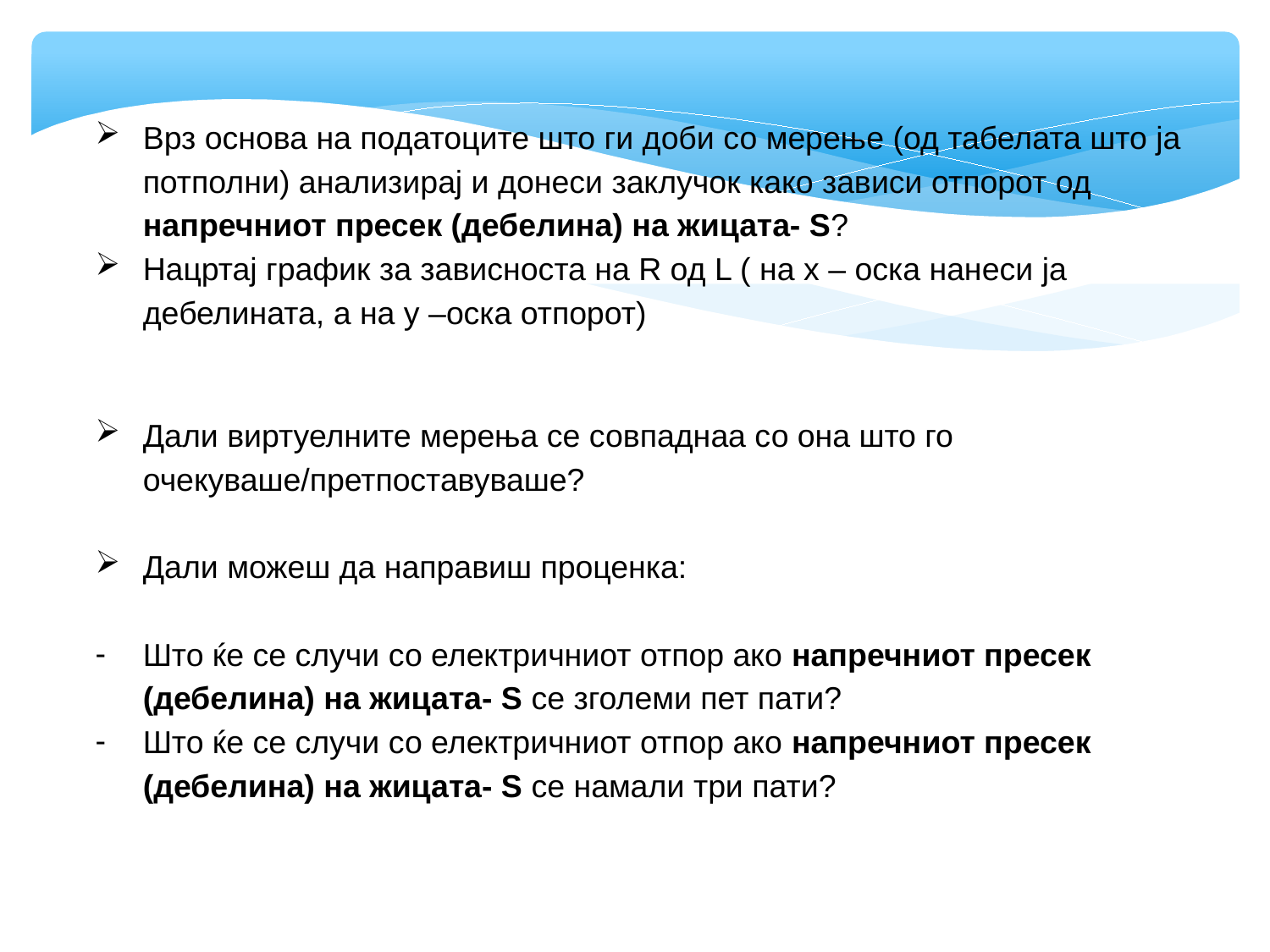

Врз основа на податоците што ги доби со мерење (од табелата што ја потполни) анализирај и донеси заклучок како зависи отпорот од напречниот пресек (дебелина) на жицата- S?
Нацртај график за зависноста на R од L ( на х – оска нанеси ја дебелината, а на у –оска отпорот)

Дали виртуелните мерења се совпаднаа со она што го очекуваше/претпоставуваше?

Дали можеш да направиш проценка:

Што ќе се случи со електричниот отпор ако напречниот пресек (дебелина) на жицата- S се зголеми пет пати?
Што ќе се случи со електричниот отпор ако напречниот пресек (дебелина) на жицата- S се намали три пати?